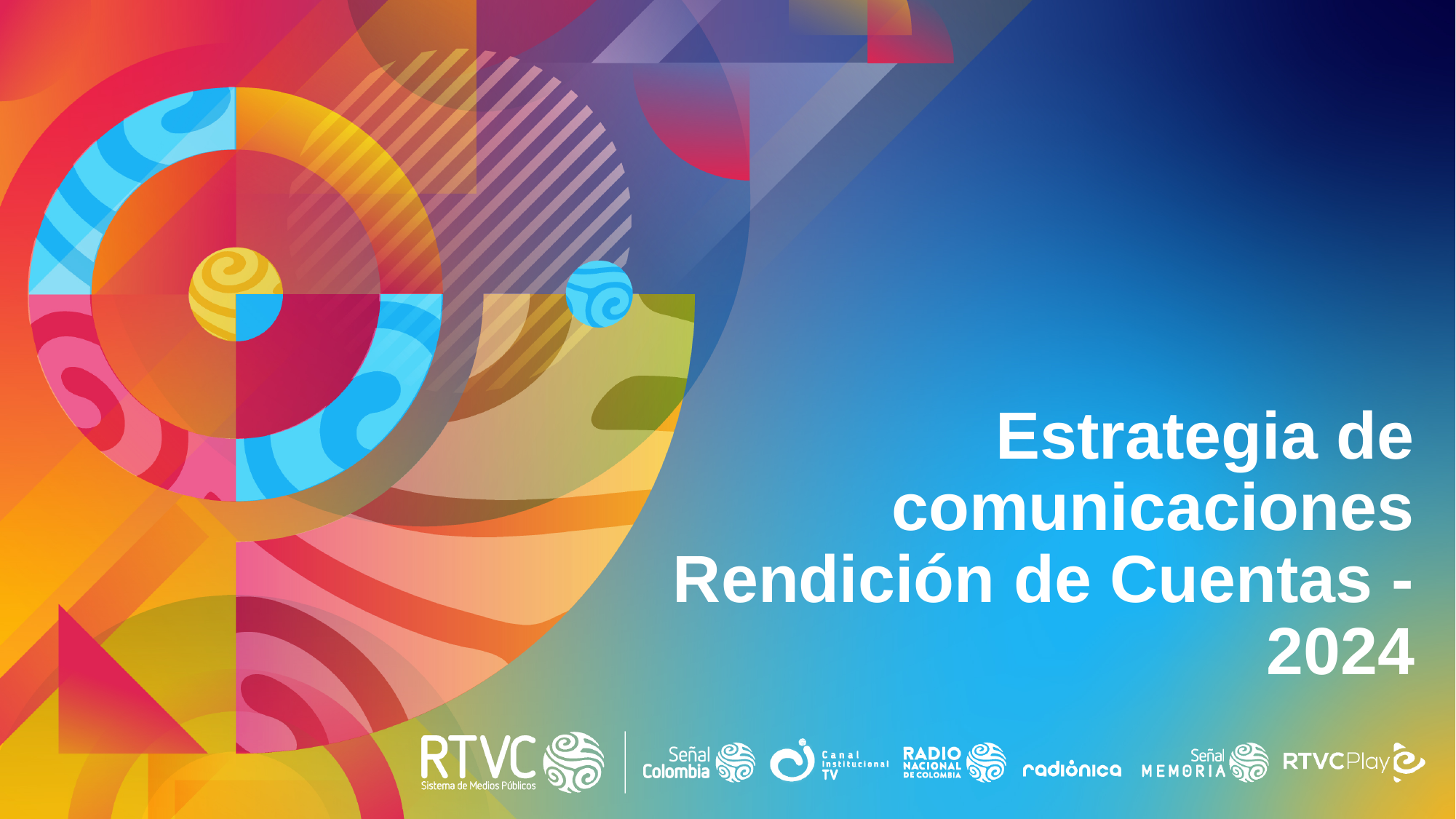

# Estrategia de comunicaciones Rendición de Cuentas - 2024